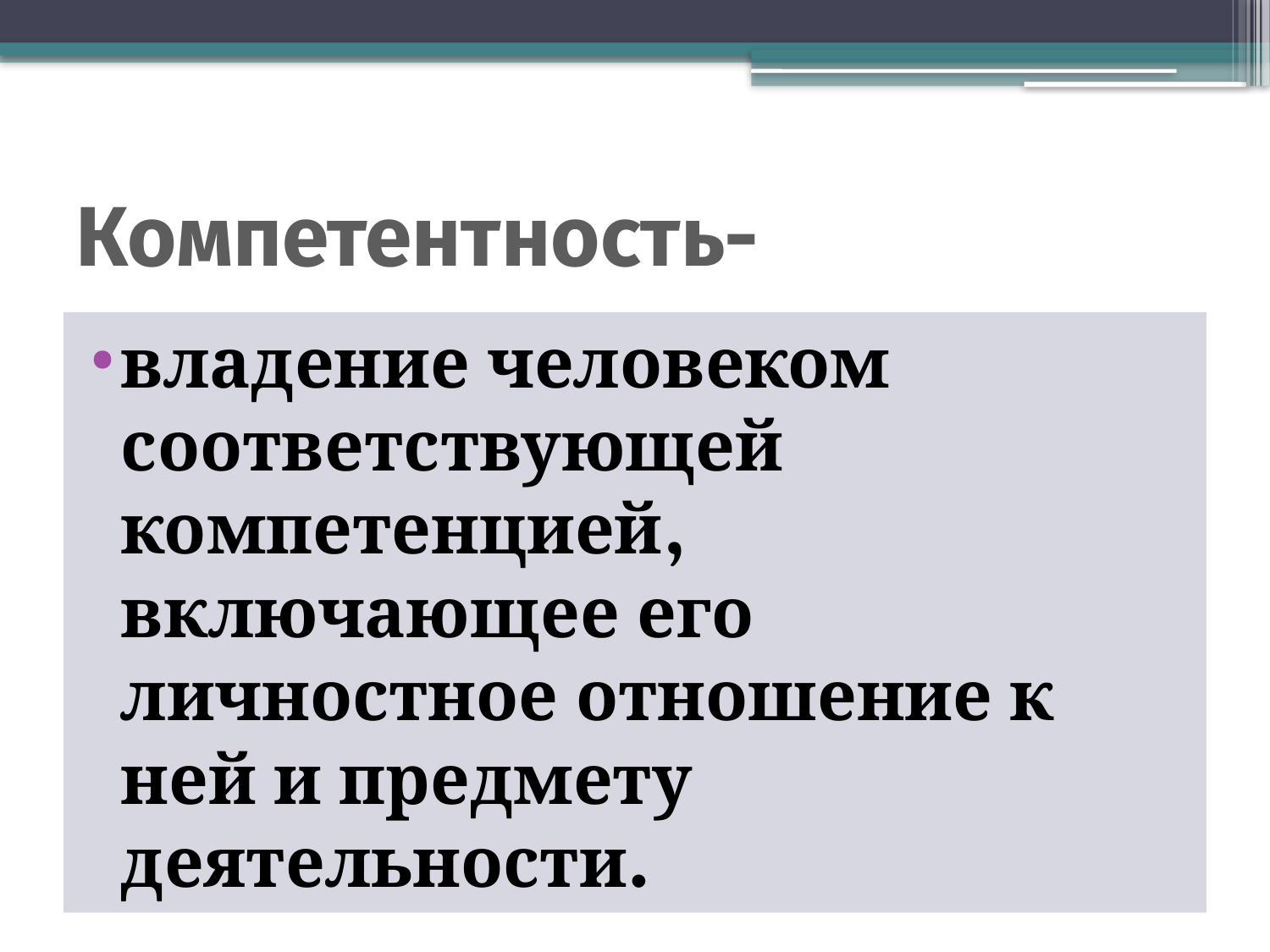

# Компетентность-
владение человеком соответствующей компетенцией, включающее его личностное отношение к ней и предмету деятельности.